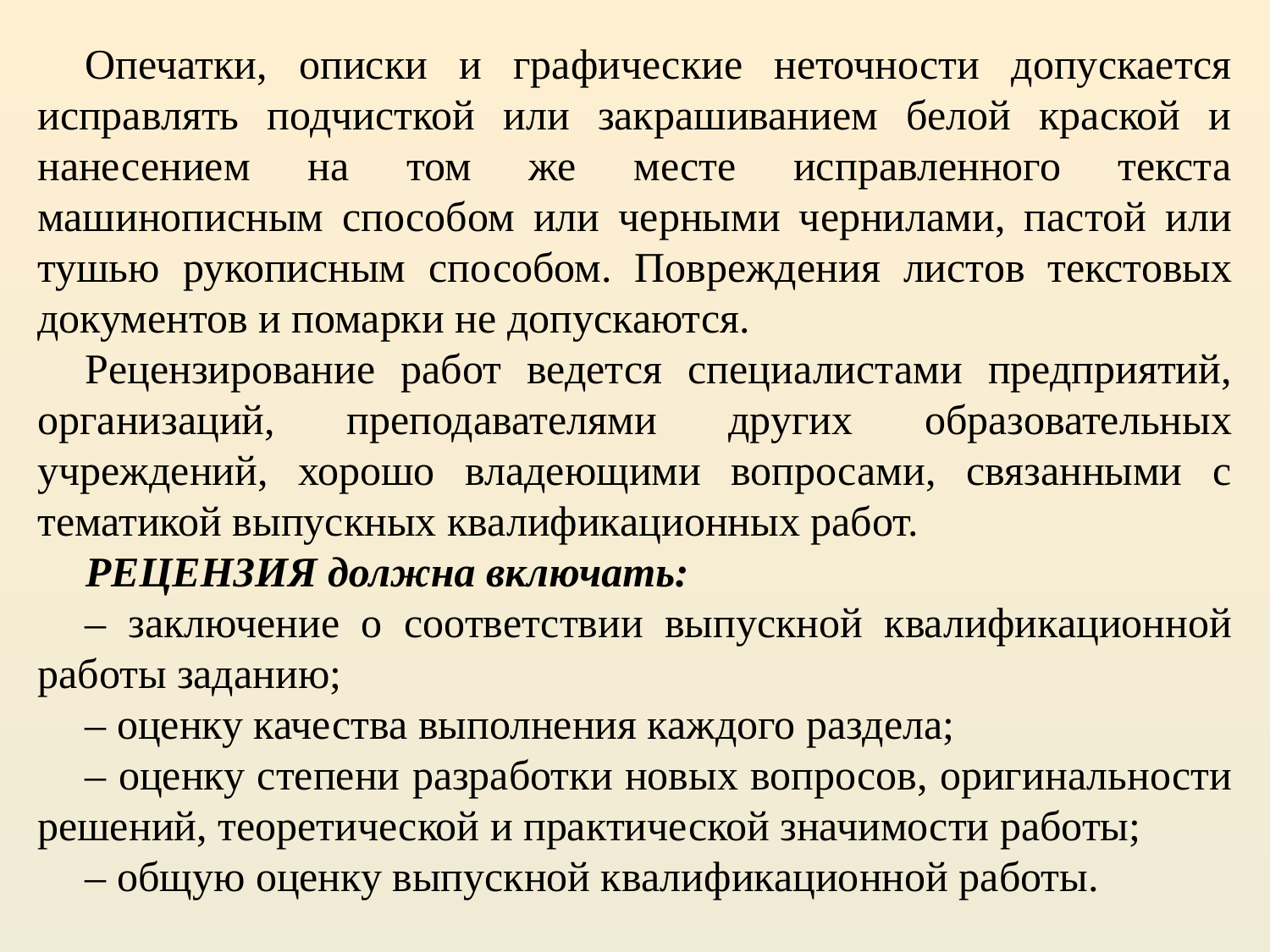

Опечатки, описки и графические неточности допускается исправлять подчисткой или закрашиванием белой краской и нанесением на том же месте исправленного текста машинописным способом или черными чернилами, пастой или тушью рукописным способом. Повреждения листов текстовых документов и помарки не допускаются.
Рецензирование работ ведется специалистами предприятий, организаций, преподавателями других образовательных учреждений, хорошо владеющими вопросами, связанными с тематикой выпускных квалификационных работ.
РЕЦЕНЗИЯ должна включать:
– заключение о соответствии выпускной квалификационной работы заданию;
– оценку качества выполнения каждого раздела;
– оценку степени разработки новых вопросов, оригинальности решений, теоретической и практической значимости работы;
– общую оценку выпускной квалификационной работы.